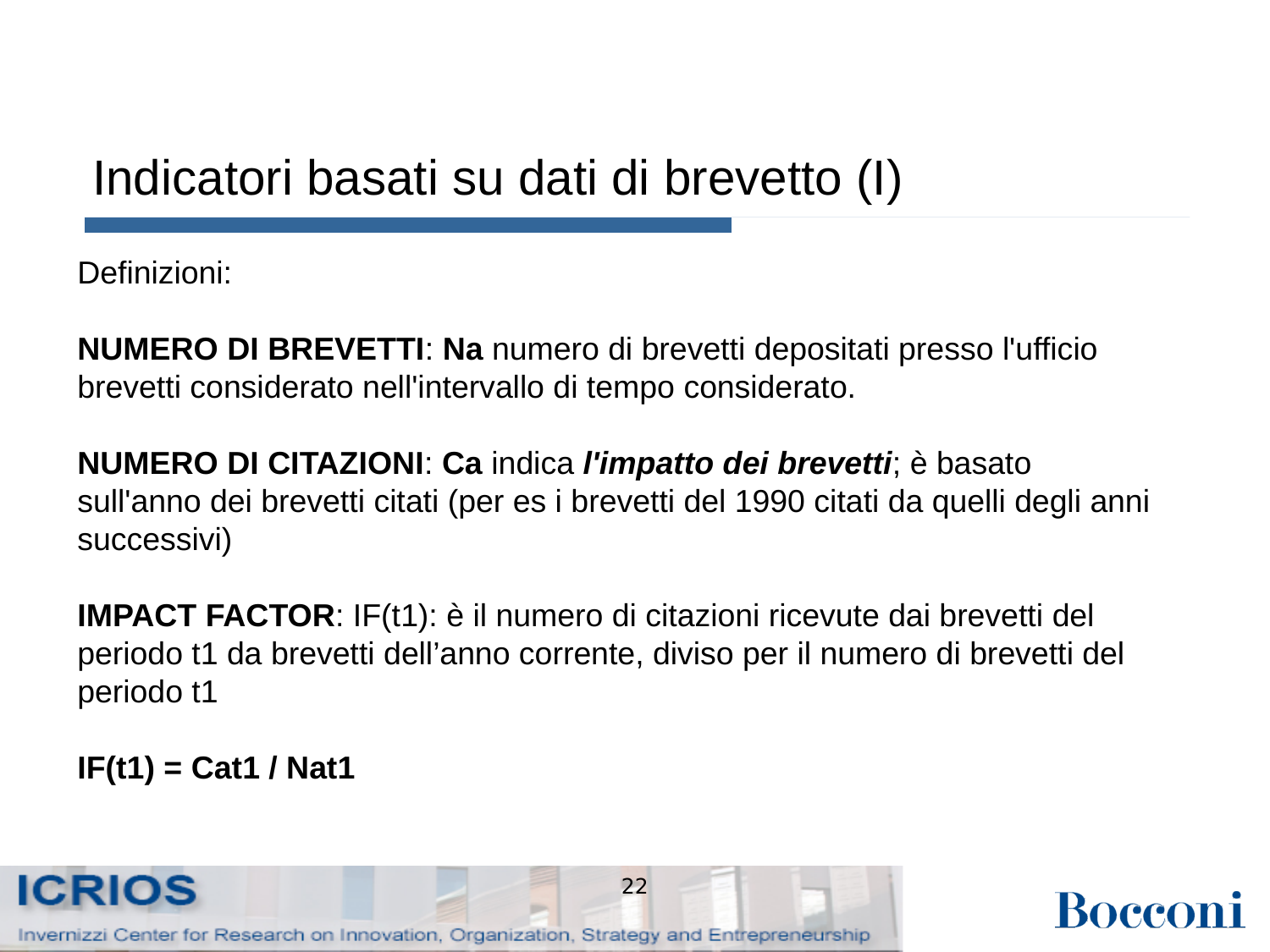

# Indicatori basati su dati di brevetto (I)
Definizioni:

NUMERO DI BREVETTI: Na numero di brevetti depositati presso l'ufficio brevetti considerato nell'intervallo di tempo considerato.

NUMERO DI CITAZIONI: Ca indica l'impatto dei brevetti; è basato sull'anno dei brevetti citati (per es i brevetti del 1990 citati da quelli degli anni successivi)

IMPACT FACTOR: IF(t1): è il numero di citazioni ricevute dai brevetti del periodo t1 da brevetti dell’anno corrente, diviso per il numero di brevetti del periodo t1

IF(t1) = Cat1 / Nat1

22